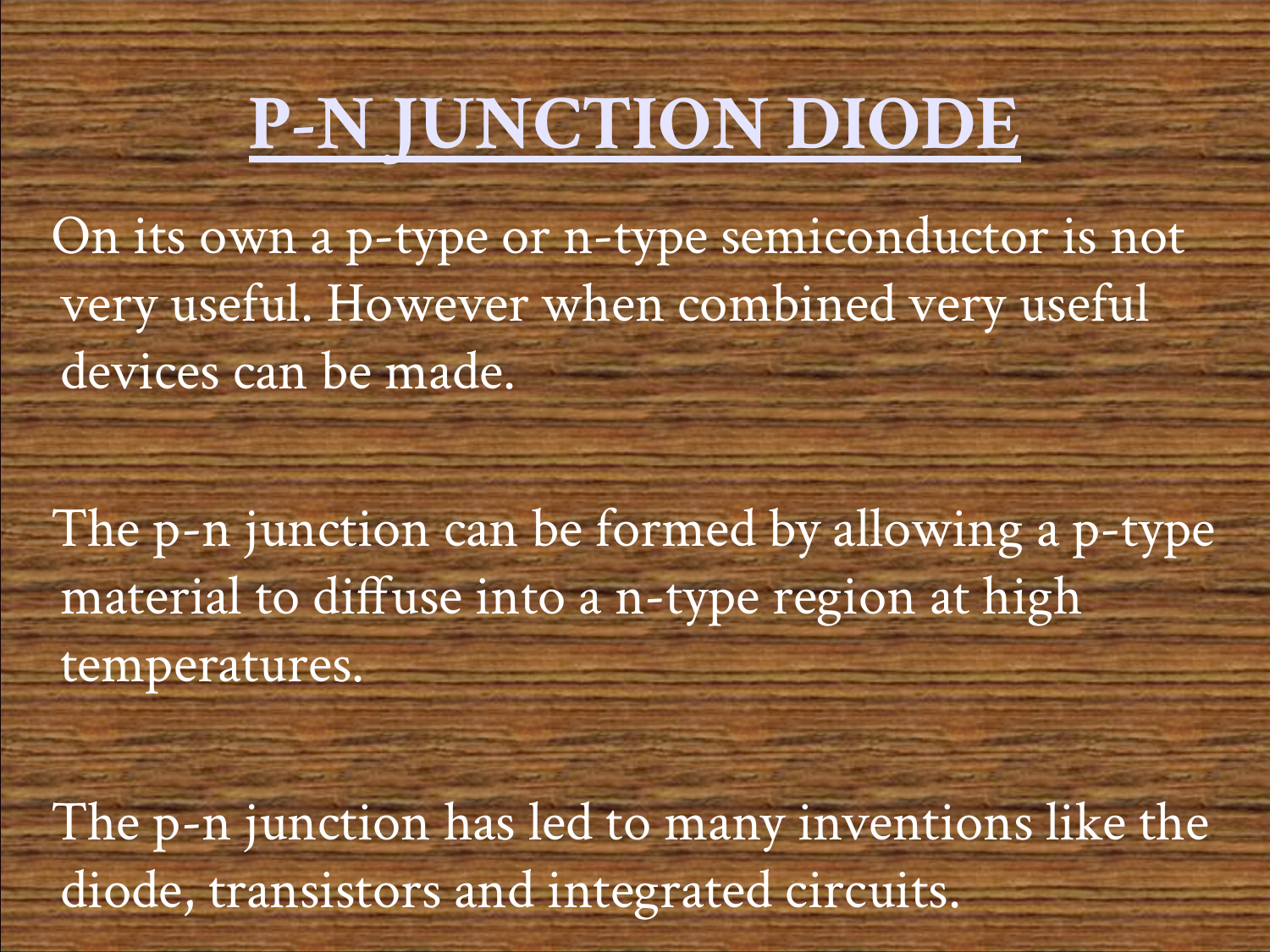

# P-N JUNCTION DIODE
   On its own a p-type or n-type semiconductor is not very useful. However when combined very useful devices can be made.

   The p-n junction can be formed by allowing a p-type material to diffuse into a n-type region at high temperatures.

   The p-n junction has led to many inventions like the diode, transistors and integrated circuits.